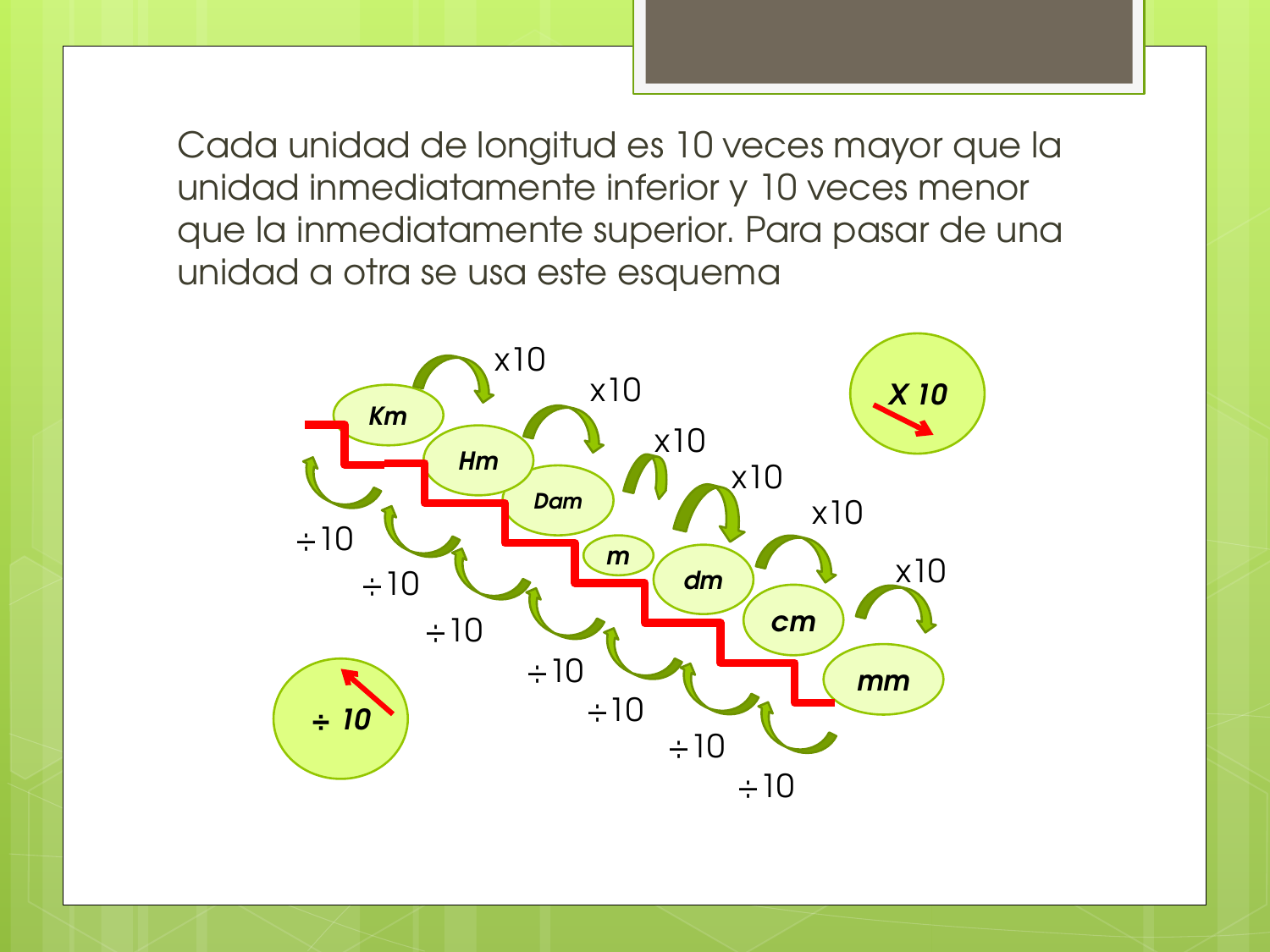

Cada unidad de longitud es 10 veces mayor que la unidad inmediatamente inferior y 10 veces menor que la inmediatamente superior. Para pasar de una unidad a otra se usa este esquema
X 10
x10

x10

x10
x10

x10

x10

÷10

÷10

÷10

÷10

÷10

÷10
÷10
÷ 10
Km
Hm
Dam
m
dm
cm
mm